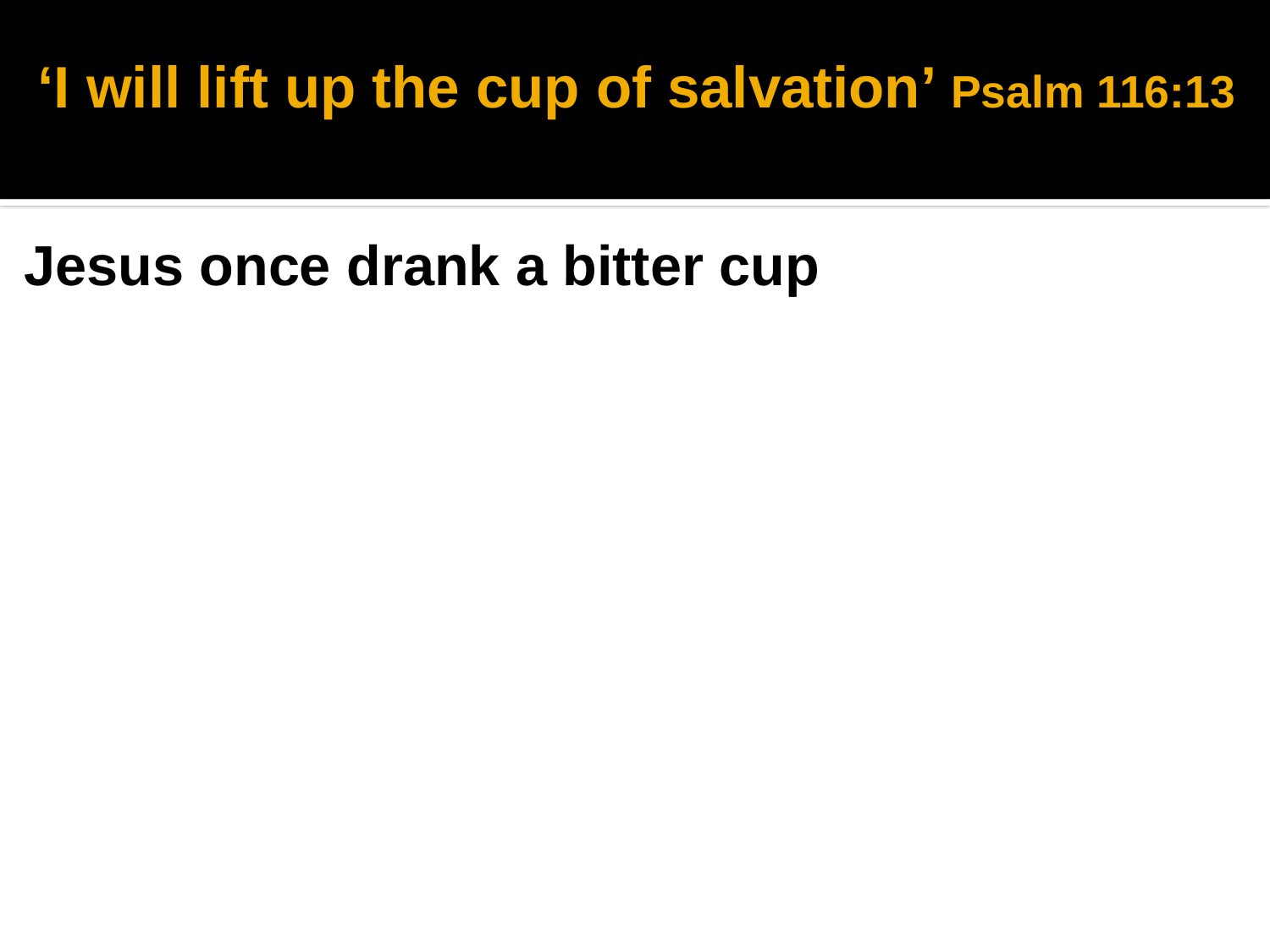

# ‘I will lift up the cup of salvation’ Psalm 116:13
Jesus once drank a bitter cup